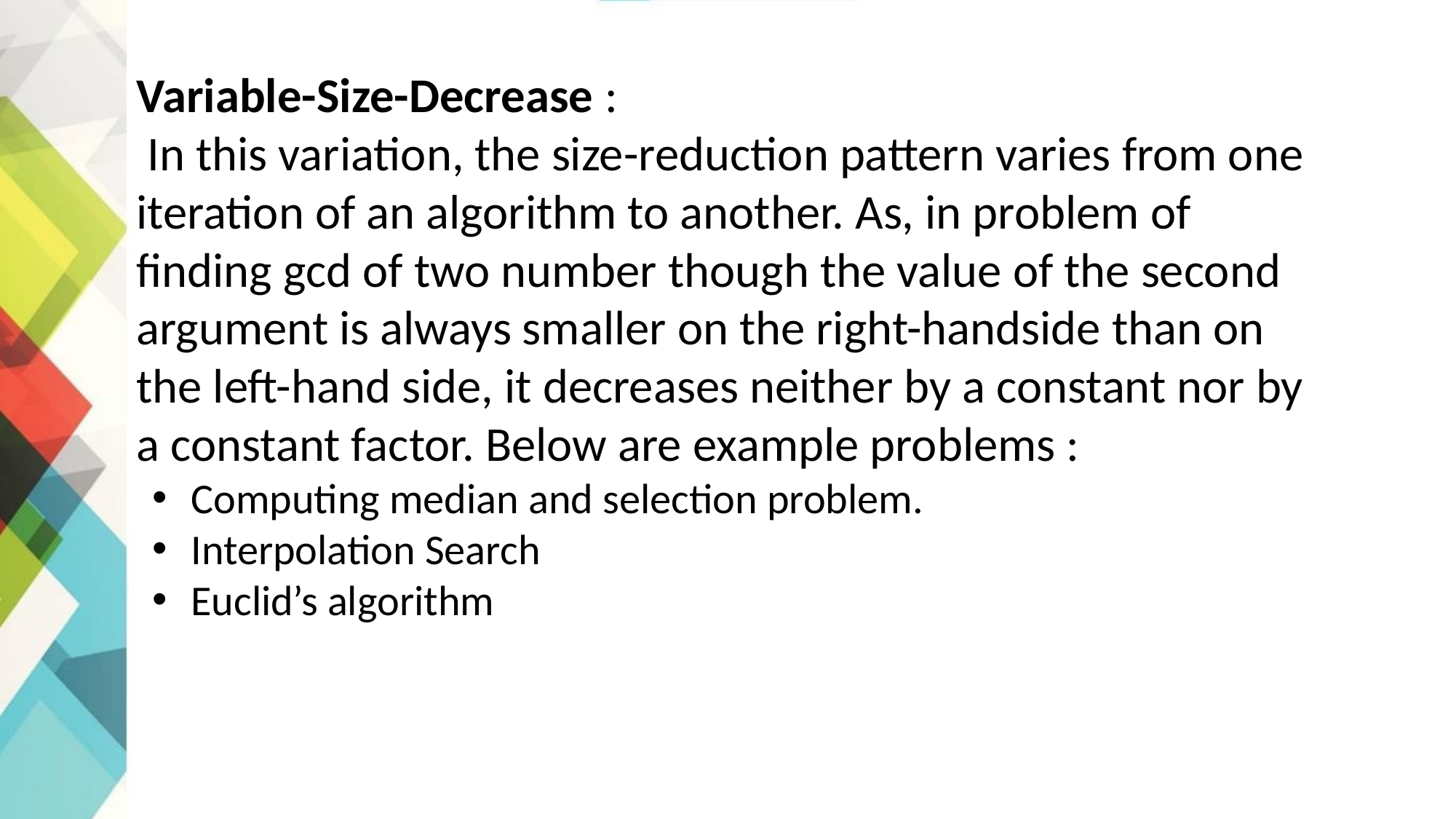

Variable-Size-Decrease :
 In this variation, the size-reduction pattern varies from one iteration of an algorithm to another. As, in problem of finding gcd of two number though the value of the second argument is always smaller on the right-handside than on the left-hand side, it decreases neither by a constant nor by a constant factor. Below are example problems :
Computing median and selection problem.
Interpolation Search
Euclid’s algorithm